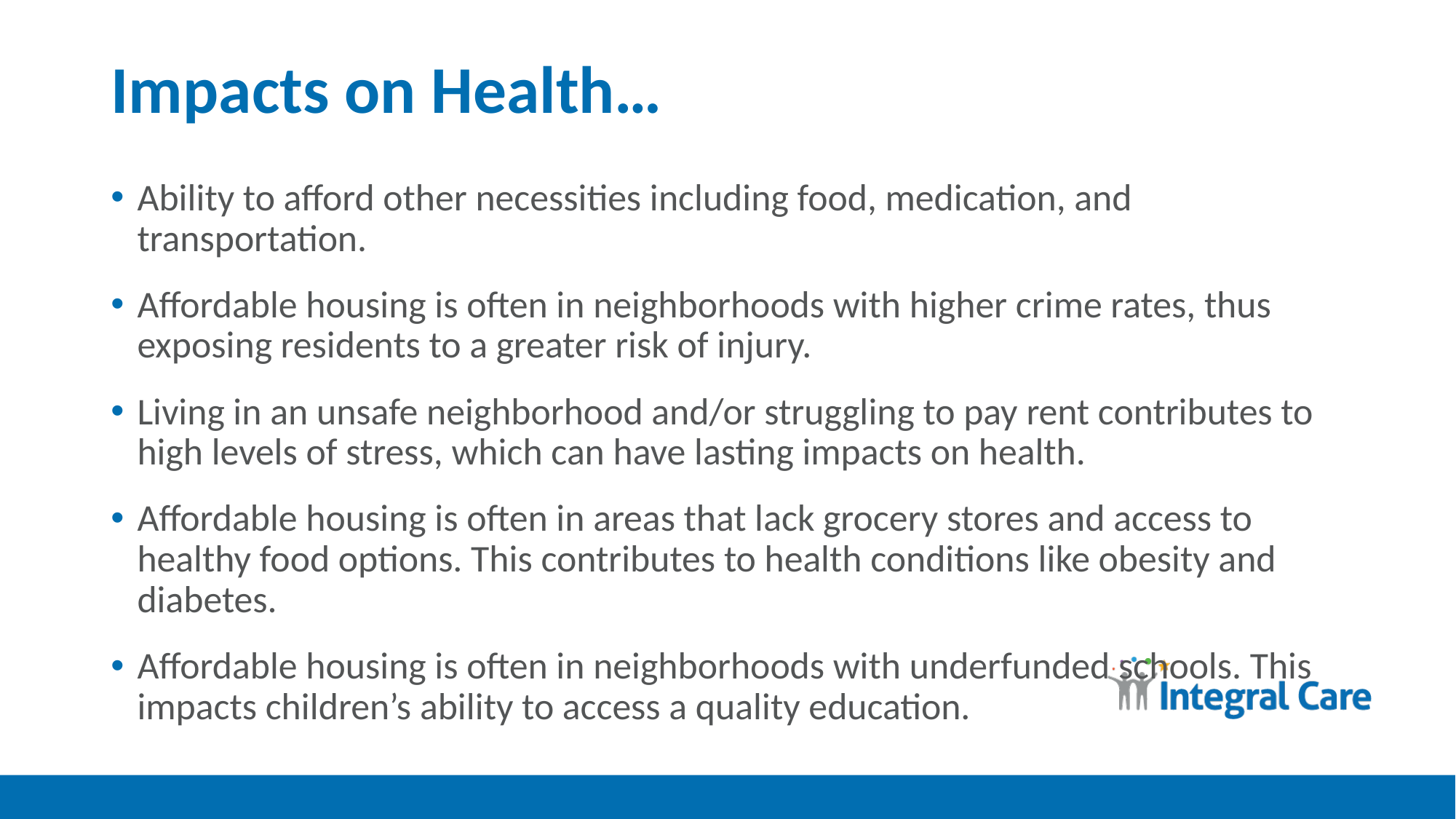

# Impacts on Health…
Ability to afford other necessities including food, medication, and transportation.
Affordable housing is often in neighborhoods with higher crime rates, thus exposing residents to a greater risk of injury.
Living in an unsafe neighborhood and/or struggling to pay rent contributes to high levels of stress, which can have lasting impacts on health.
Affordable housing is often in areas that lack grocery stores and access to healthy food options. This contributes to health conditions like obesity and diabetes.
Affordable housing is often in neighborhoods with underfunded schools. This impacts children’s ability to access a quality education.